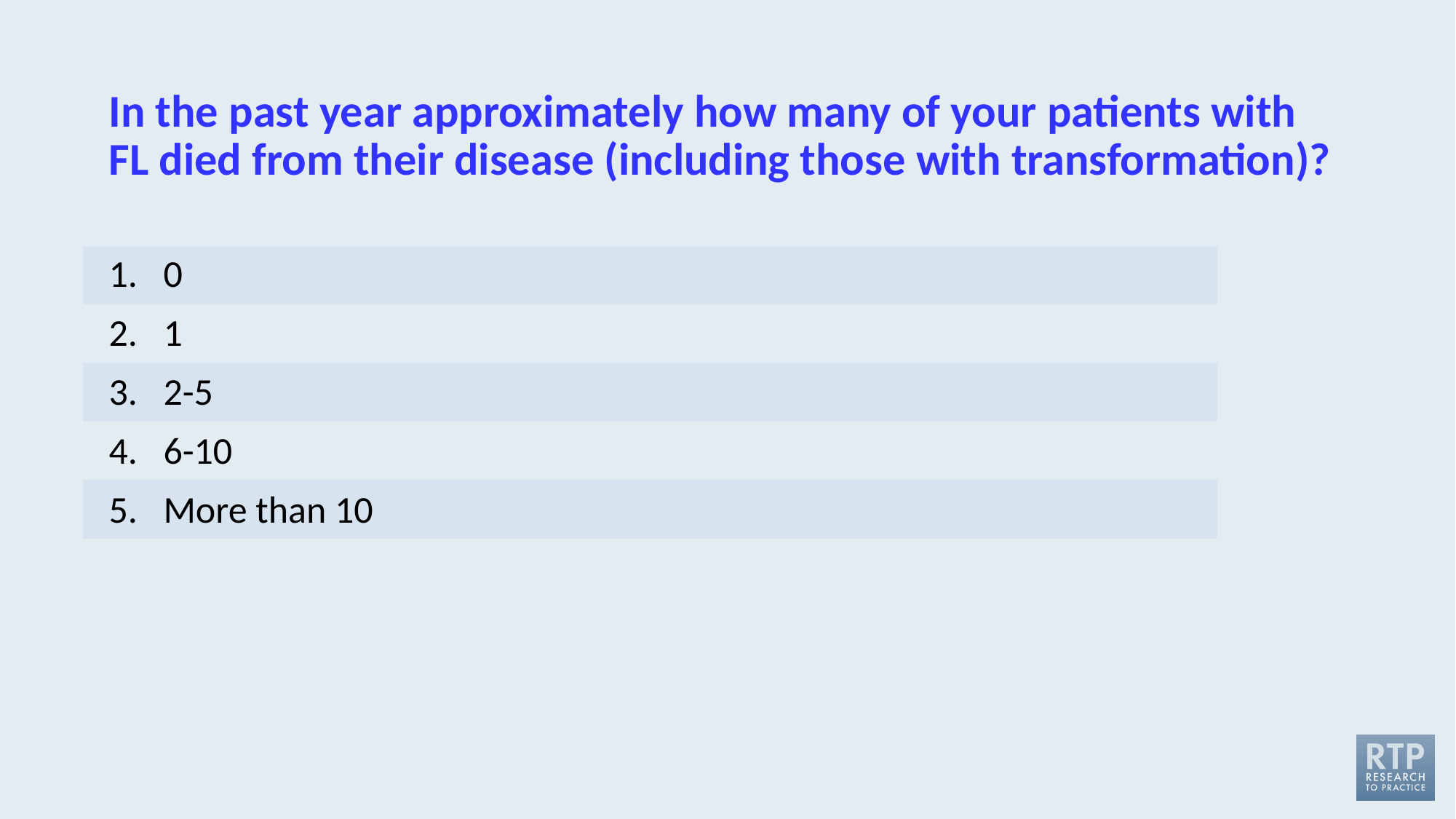

# In the past year approximately how many of your patients with FL died from their disease (including those with transformation)?
0
1
2-5
6-10
More than 10
|  |
| --- |
|  |
|  |
|  |
|  |